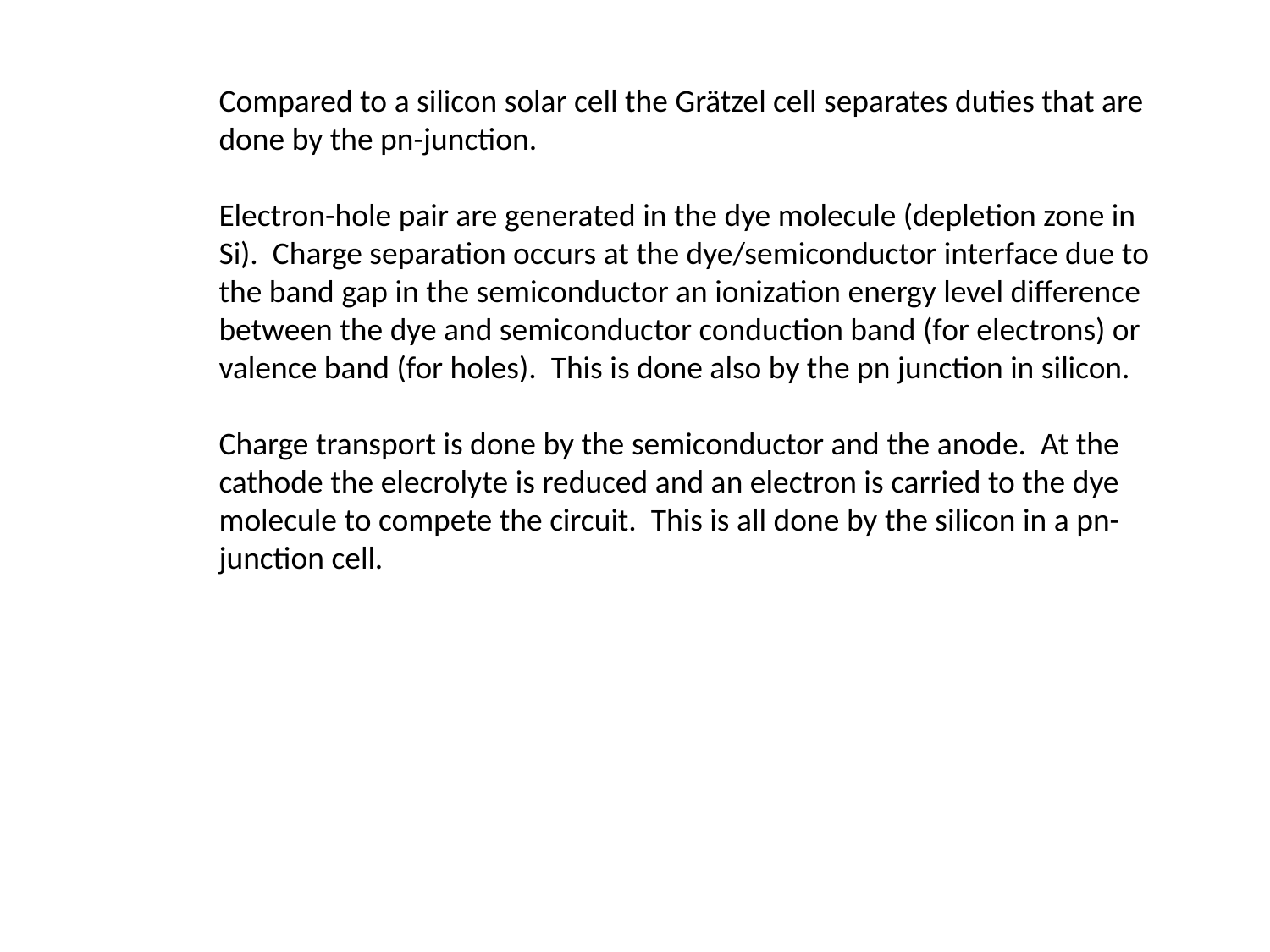

Compared to a silicon solar cell the Grätzel cell separates duties that are done by the pn-junction.

Electron-hole pair are generated in the dye molecule (depletion zone in Si).  Charge separation occurs at the dye/semiconductor interface due to the band gap in the semiconductor an ionization energy level difference between the dye and semiconductor conduction band (for electrons) or valence band (for holes).  This is done also by the pn junction in silicon.

Charge transport is done by the semiconductor and the anode.  At the cathode the elecrolyte is reduced and an electron is carried to the dye molecule to compete the circuit.  This is all done by the silicon in a pn-junction cell.